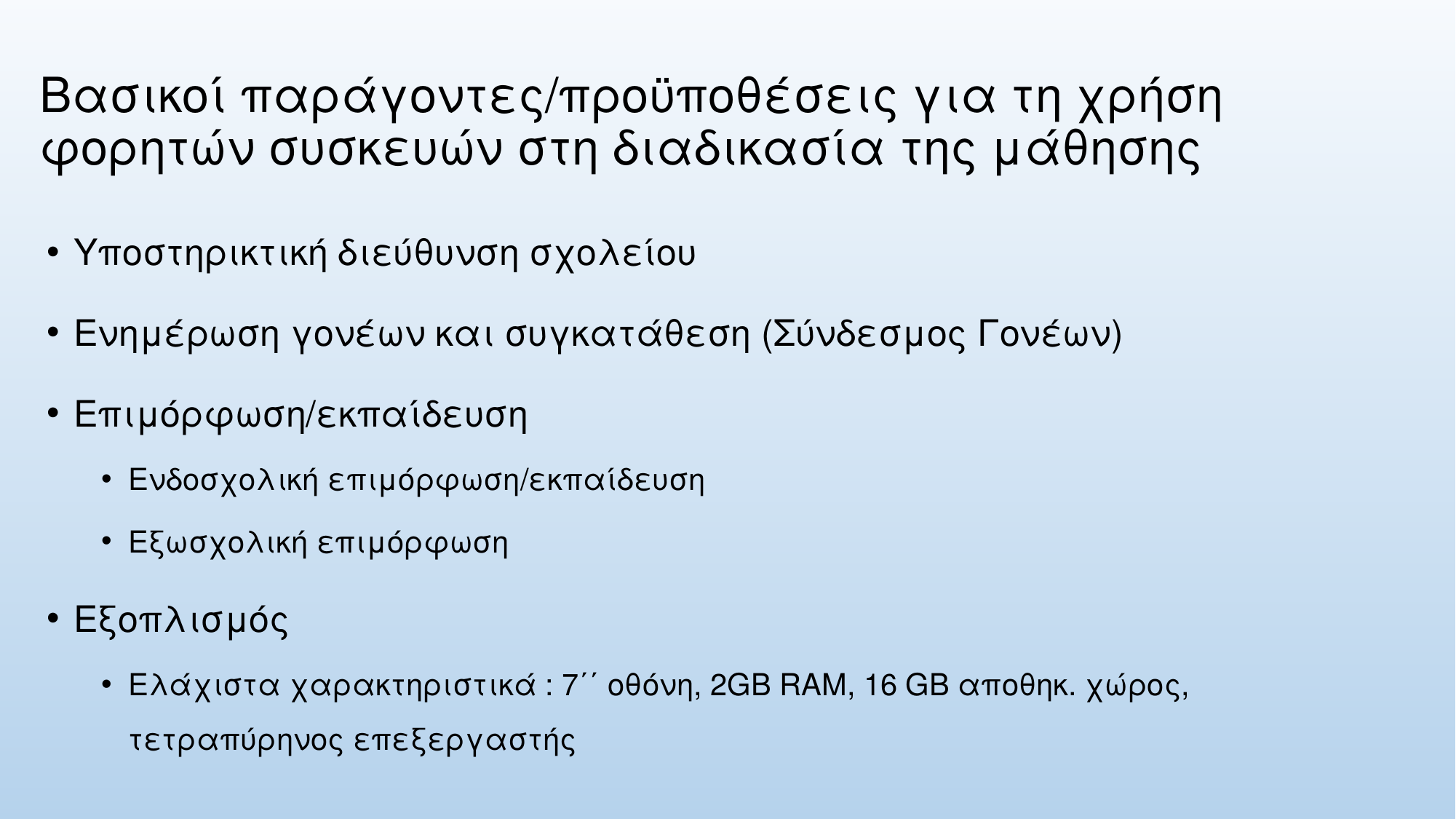

# Βασικοί παράγοντες/προϋποθέσεις για τη χρήση φορητών συσκευών στη διαδικασία της μάθησης
Υποστηρικτική διεύθυνση σχολείου
Ενημέρωση γονέων και συγκατάθεση (Σύνδεσμος Γονέων)
Επιμόρφωση/εκπαίδευση
Ενδοσχολική επιμόρφωση/εκπαίδευση
Εξωσχολική επιμόρφωση
Εξοπλισμός
Ελάχιστα χαρακτηριστικά : 7΄΄ οθόνη, 2GB RAM, 16 GB αποθηκ. χώρος, τετραπύρηνος επεξεργαστής